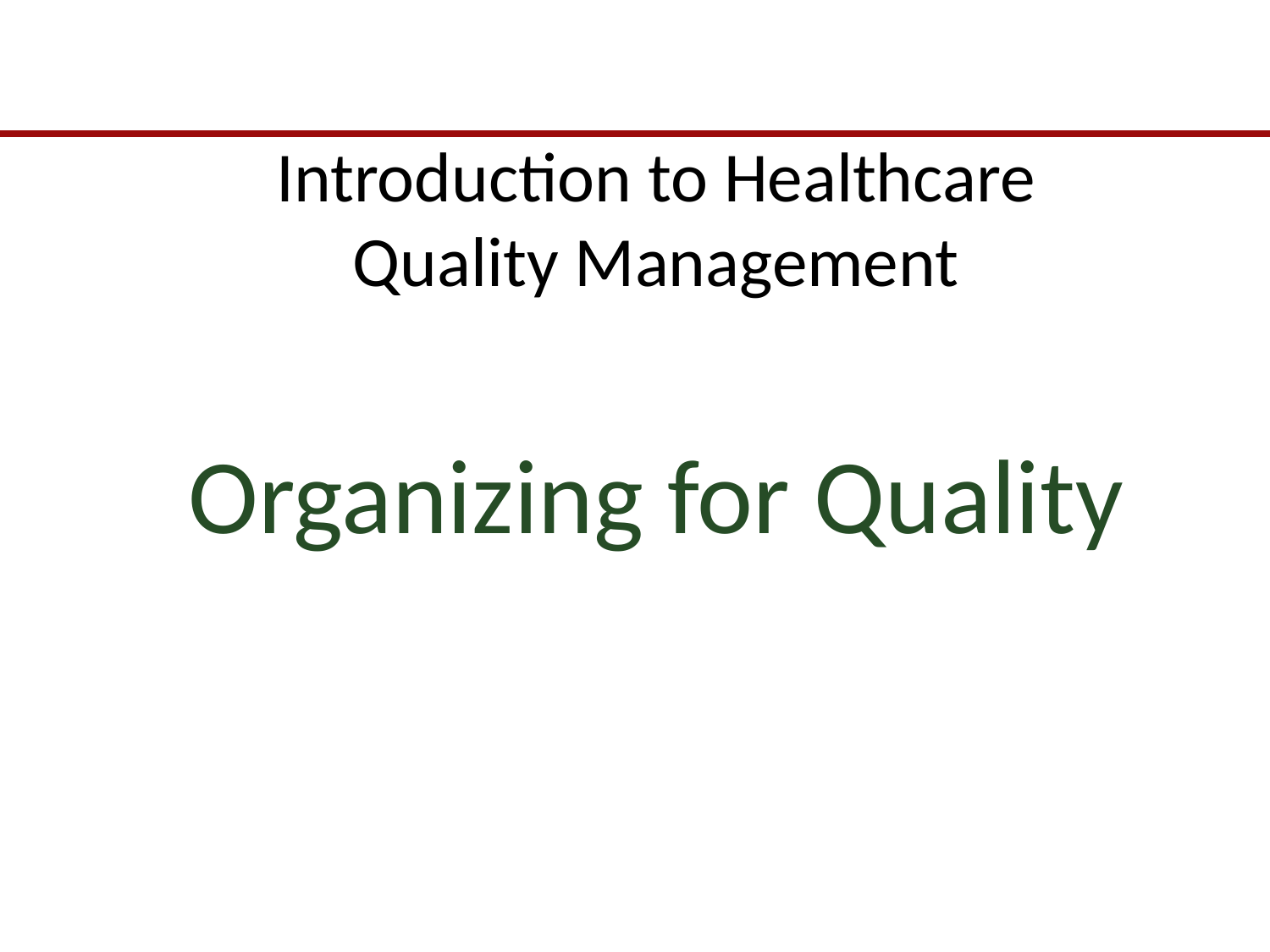

# Introduction to Healthcare Quality Management Organizing for Quality